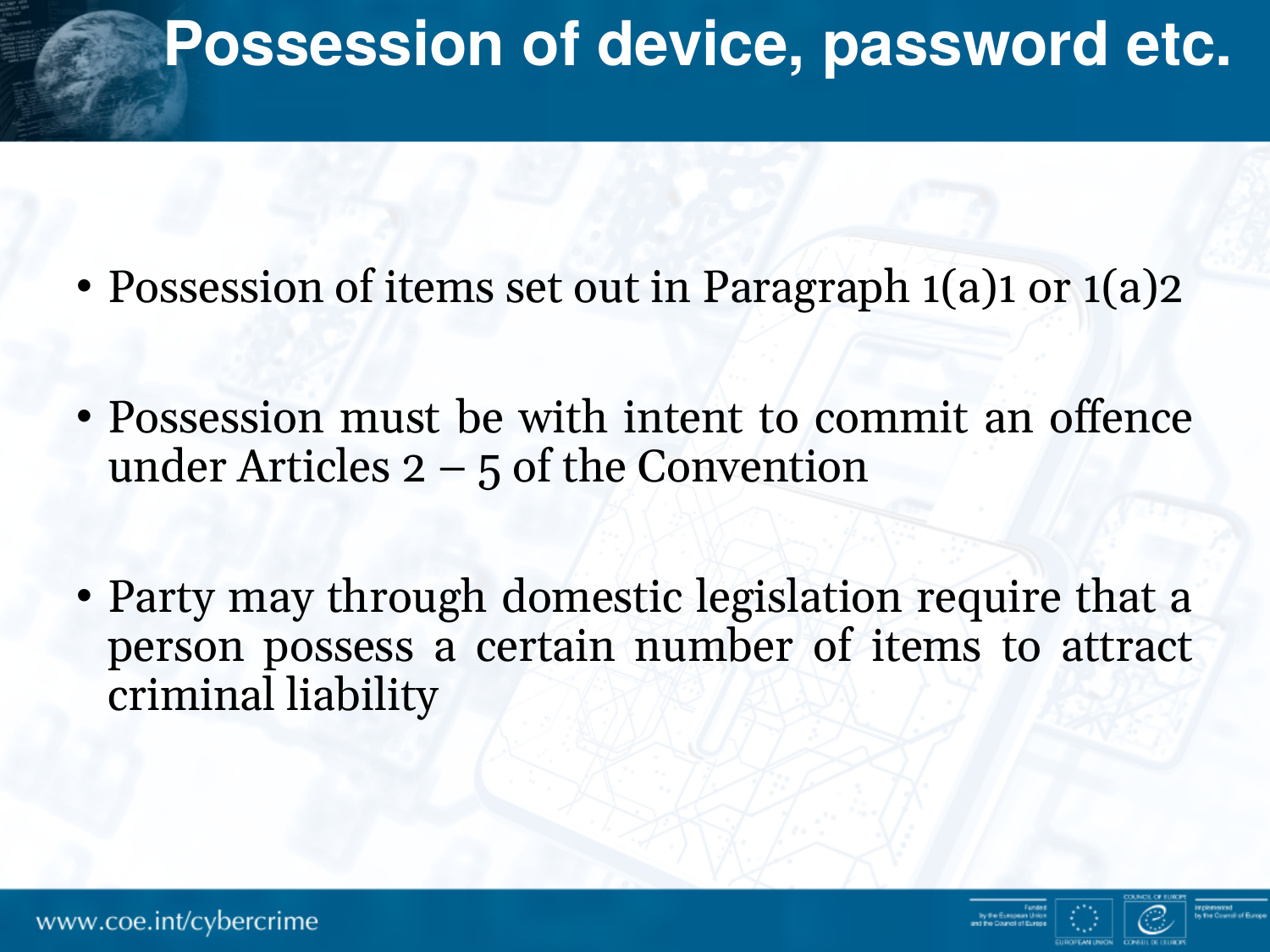

# Possession of device, password etc.
Possession of items set out in Paragraph 1(a)1 or 1(a)2

Possession must be with intent to commit an offence under Articles 2 – 5 of the Convention

Party may through domestic legislation require that a person possess a certain number of items to attract criminal liability